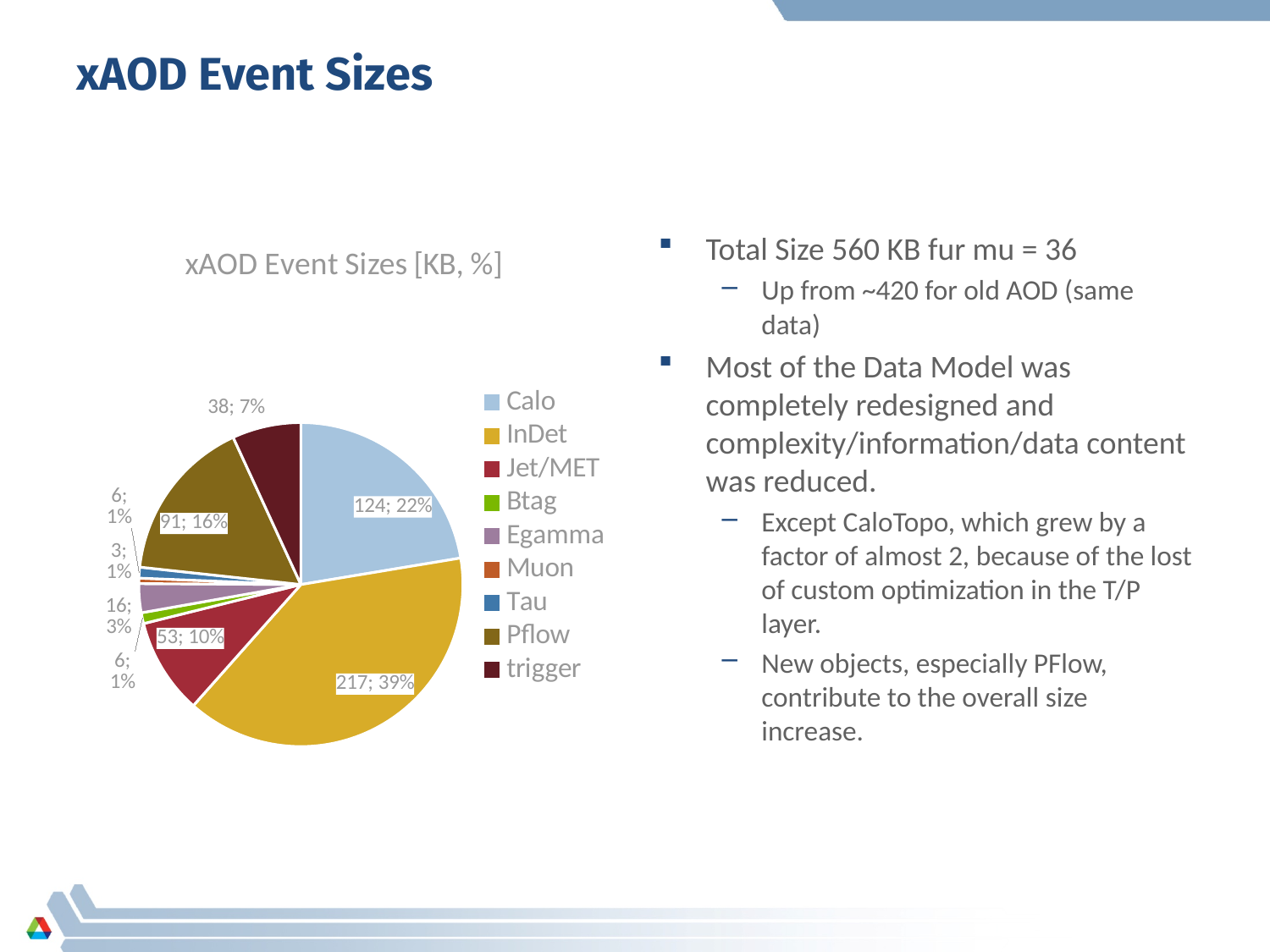

# xAOD Event Sizes

### Chart: xAOD Event Sizes [KB, %]

| Category | Sales |
|---|---|
| Calo | 124.0 |
| InDet | 217.0 |
| Jet/MET | 53.0 |
| Btag | 6.0 |
| Egamma | 16.0 |
| Muon | 3.0 |
| Tau | 6.0 |
| Pflow | 91.0 |
| trigger | 38.0 |
Total Size 560 KB fur mu = 36
Up from ~420 for old AOD (same data)
Most of the Data Model was completely redesigned and complexity/information/data content was reduced.
Except CaloTopo, which grew by a factor of almost 2, because of the lost of custom optimization in the T/P layer.
New objects, especially PFlow, contribute to the overall size increase.